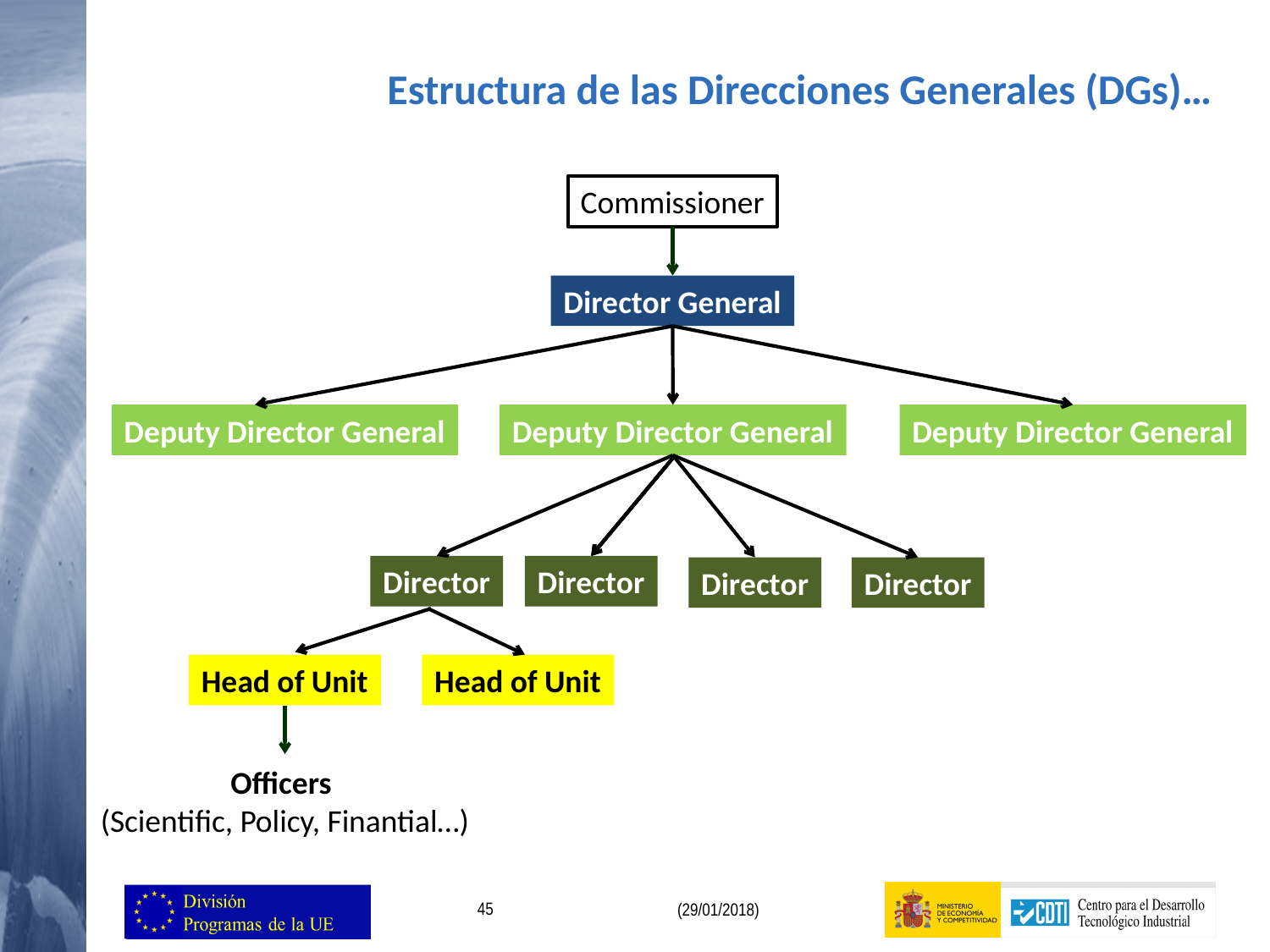

Estructura de las Direcciones Generales (DGs)…
Commissioner
Director General
Deputy Director General
Deputy Director General
Deputy Director General
Director
Director
Director
Director
Head of Unit
Head of Unit
Officers
(Scientific, Policy, Finantial…)